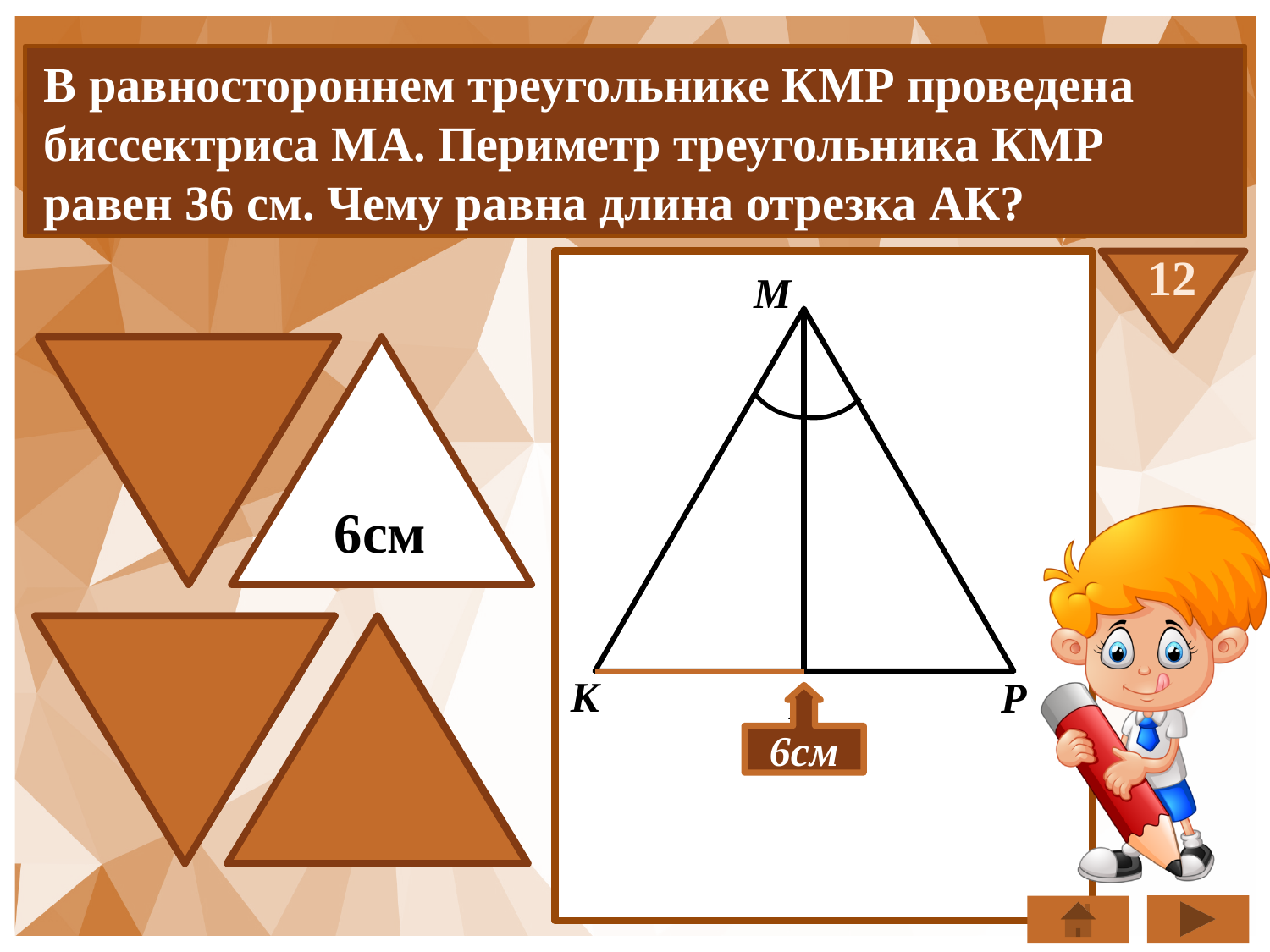

В равностороннем треугольнике КМР проведена
биссектриса МА. Периметр треугольника КМР
равен 36 см. Чему равна длина отрезка АК?
12
М

К
Р

3cм
6см

12см
А
6см
24см